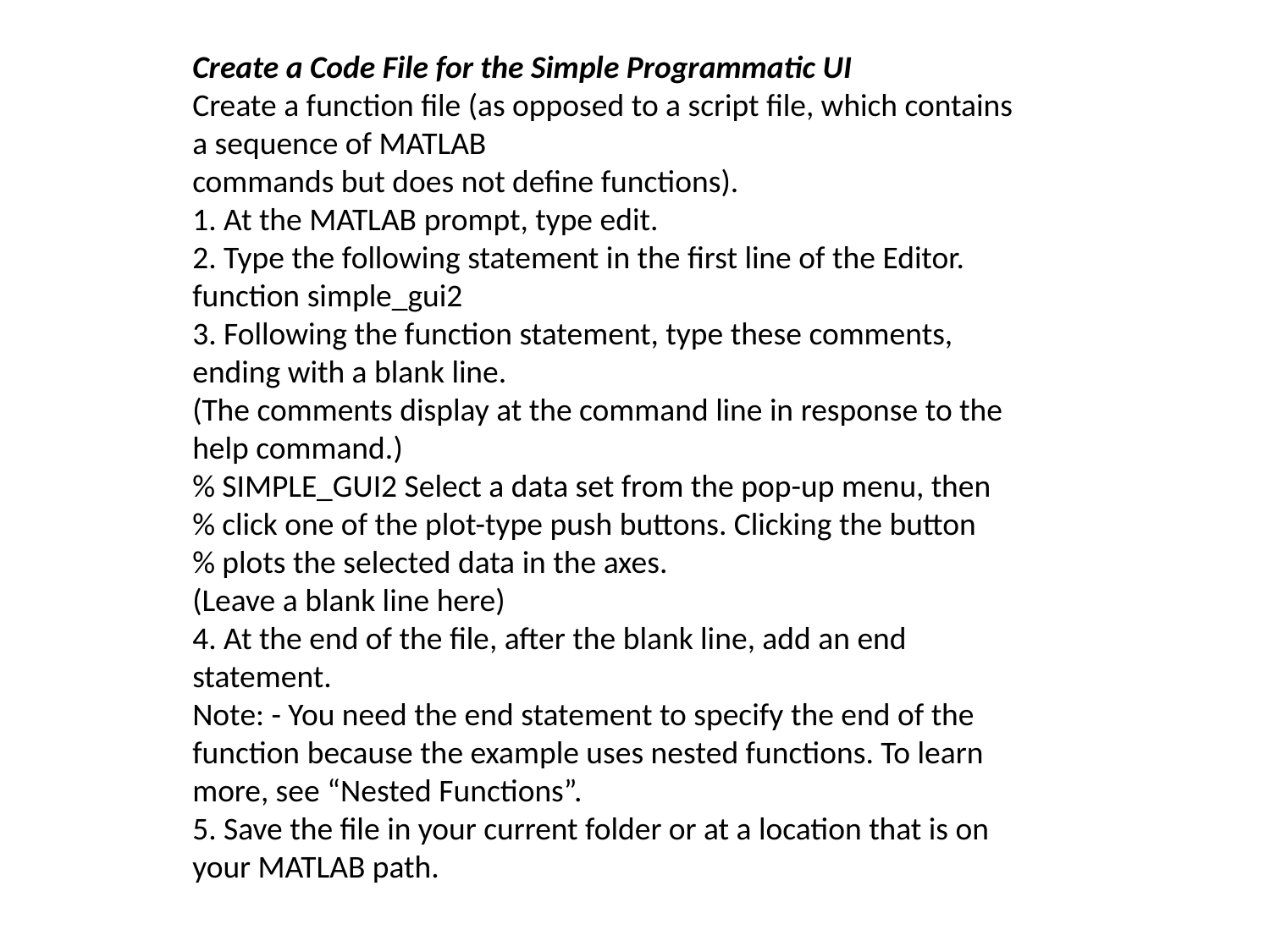

Create a Code File for the Simple Programmatic UI
Create a function file (as opposed to a script file, which contains a sequence of MATLAB
commands but does not define functions).
1. At the MATLAB prompt, type edit.
2. Type the following statement in the first line of the Editor. function simple_gui2
3. Following the function statement, type these comments, ending with a blank line.
(The comments display at the command line in response to the help command.)
% SIMPLE_GUI2 Select a data set from the pop-up menu, then
% click one of the plot-type push buttons. Clicking the button
% plots the selected data in the axes.
(Leave a blank line here)
4. At the end of the file, after the blank line, add an end statement.
Note: - You need the end statement to specify the end of the function because the example uses nested functions. To learn more, see “Nested Functions”.
5. Save the file in your current folder or at a location that is on your MATLAB path.